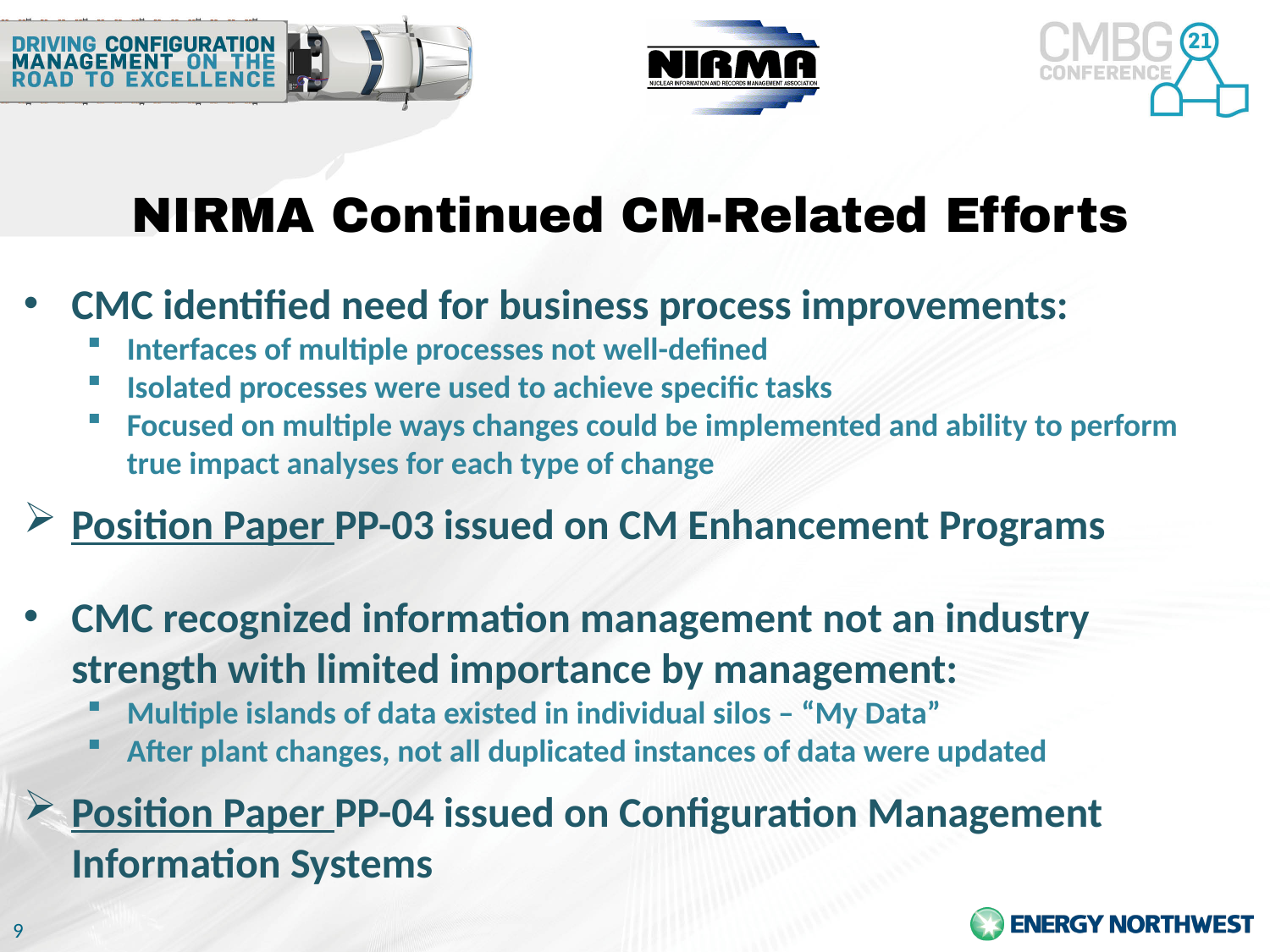

# NIRMA Continued CM-Related Efforts
CMC identified need for business process improvements:
Interfaces of multiple processes not well-defined
Isolated processes were used to achieve specific tasks
Focused on multiple ways changes could be implemented and ability to perform true impact analyses for each type of change

Position Paper PP-03 issued on CM Enhancement Programs

CMC recognized information management not an industry strength with limited importance by management:
Multiple islands of data existed in individual silos – “My Data”
After plant changes, not all duplicated instances of data were updated

Position Paper PP-04 issued on Configuration Management Information Systems